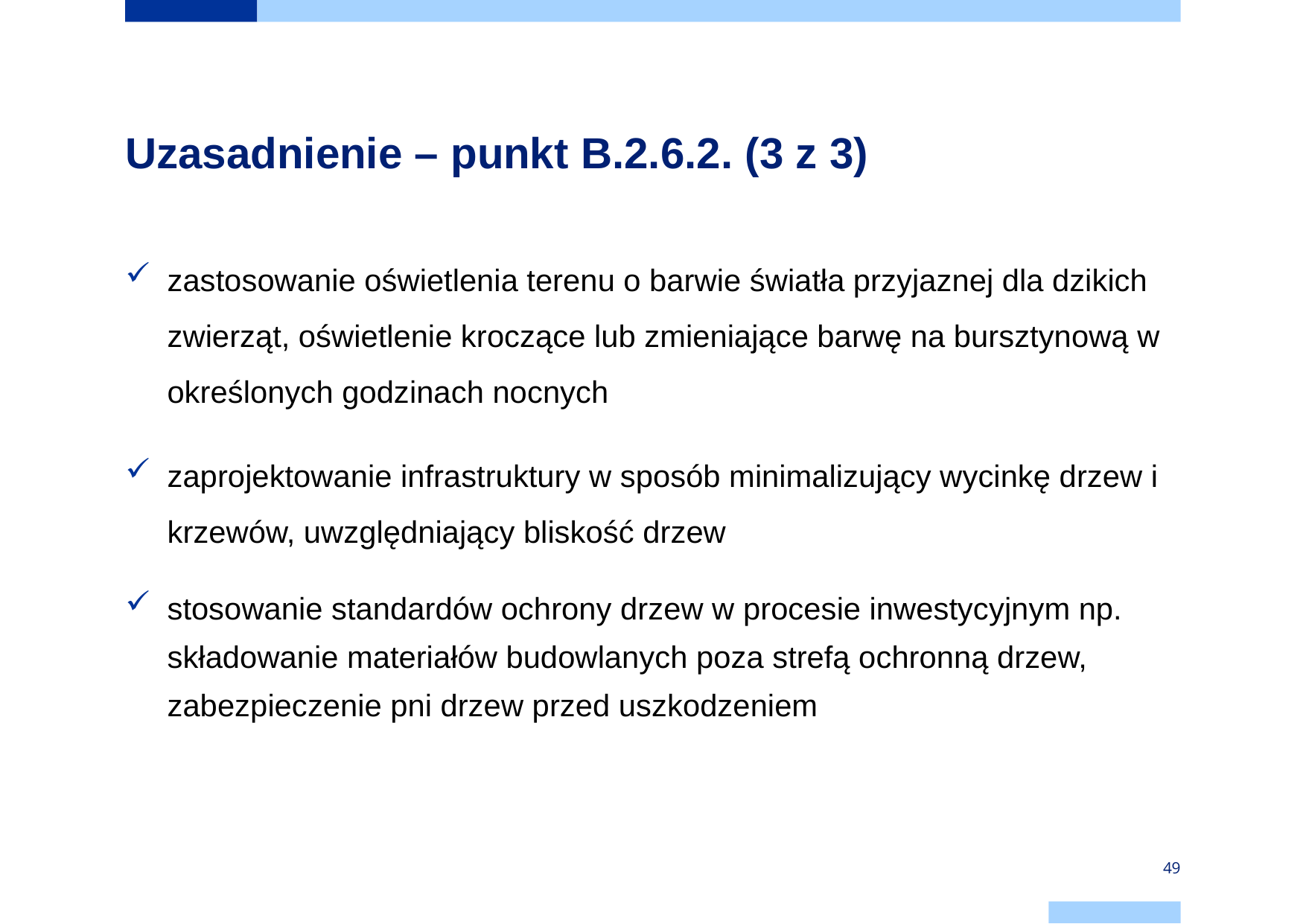

# Uzasadnienie – punkt B.2.6.2. (3 z 3)
zastosowanie oświetlenia terenu o barwie światła przyjaznej dla dzikich zwierząt, oświetlenie kroczące lub zmieniające barwę na bursztynową w określonych godzinach nocnych
zaprojektowanie infrastruktury w sposób minimalizujący wycinkę drzew i krzewów, uwzględniający bliskość drzew
stosowanie standardów ochrony drzew w procesie inwestycyjnym np. składowanie materiałów budowlanych poza strefą ochronną drzew, zabezpieczenie pni drzew przed uszkodzeniem

49